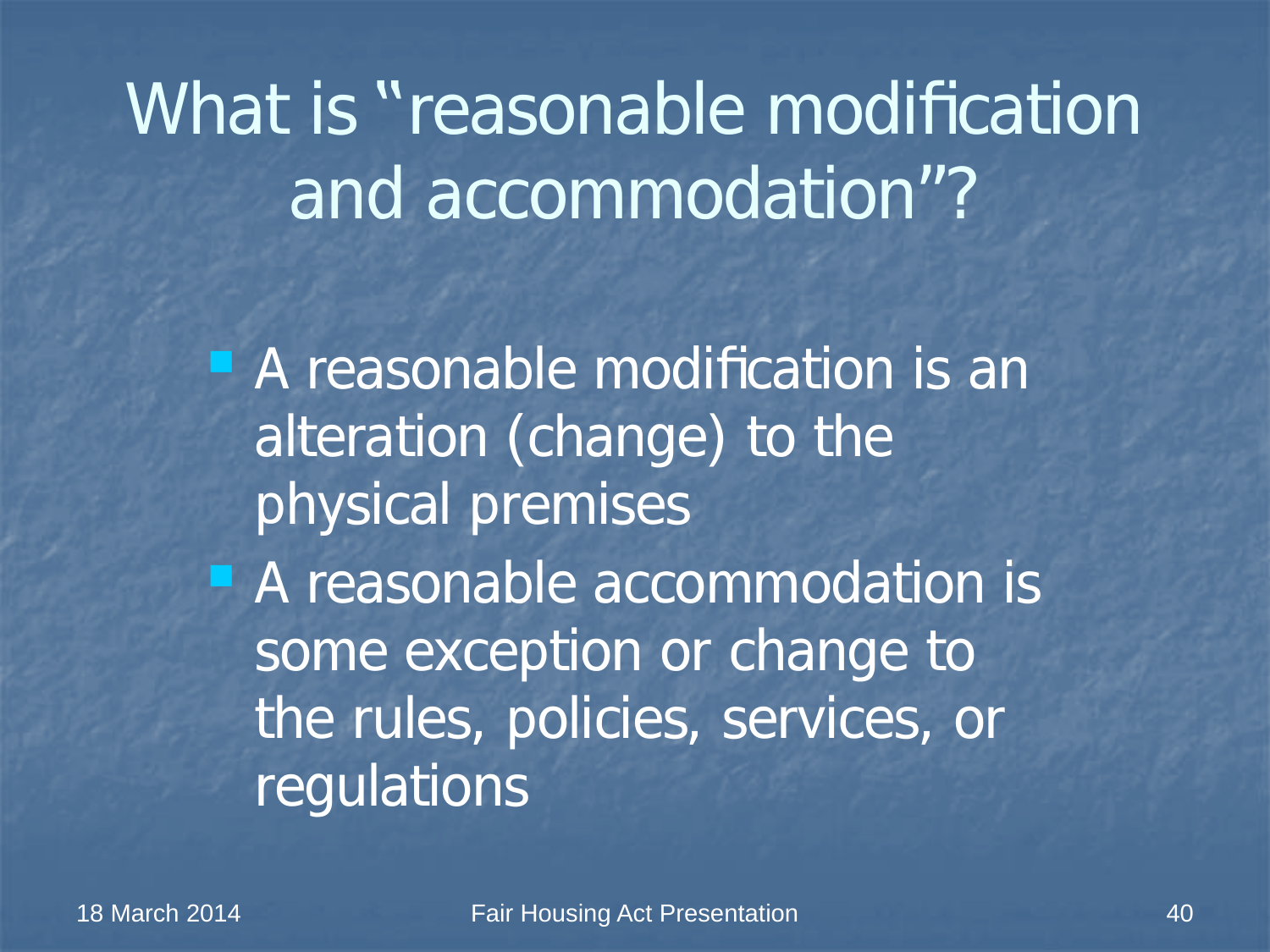

# What is “reasonable modification and accommodation”?
A reasonable modification is an alteration (change) to the physical premises
A reasonable accommodation is some exception or change to the rules, policies, services, or regulations
18 March 2014
Fair Housing Act Presentation
40